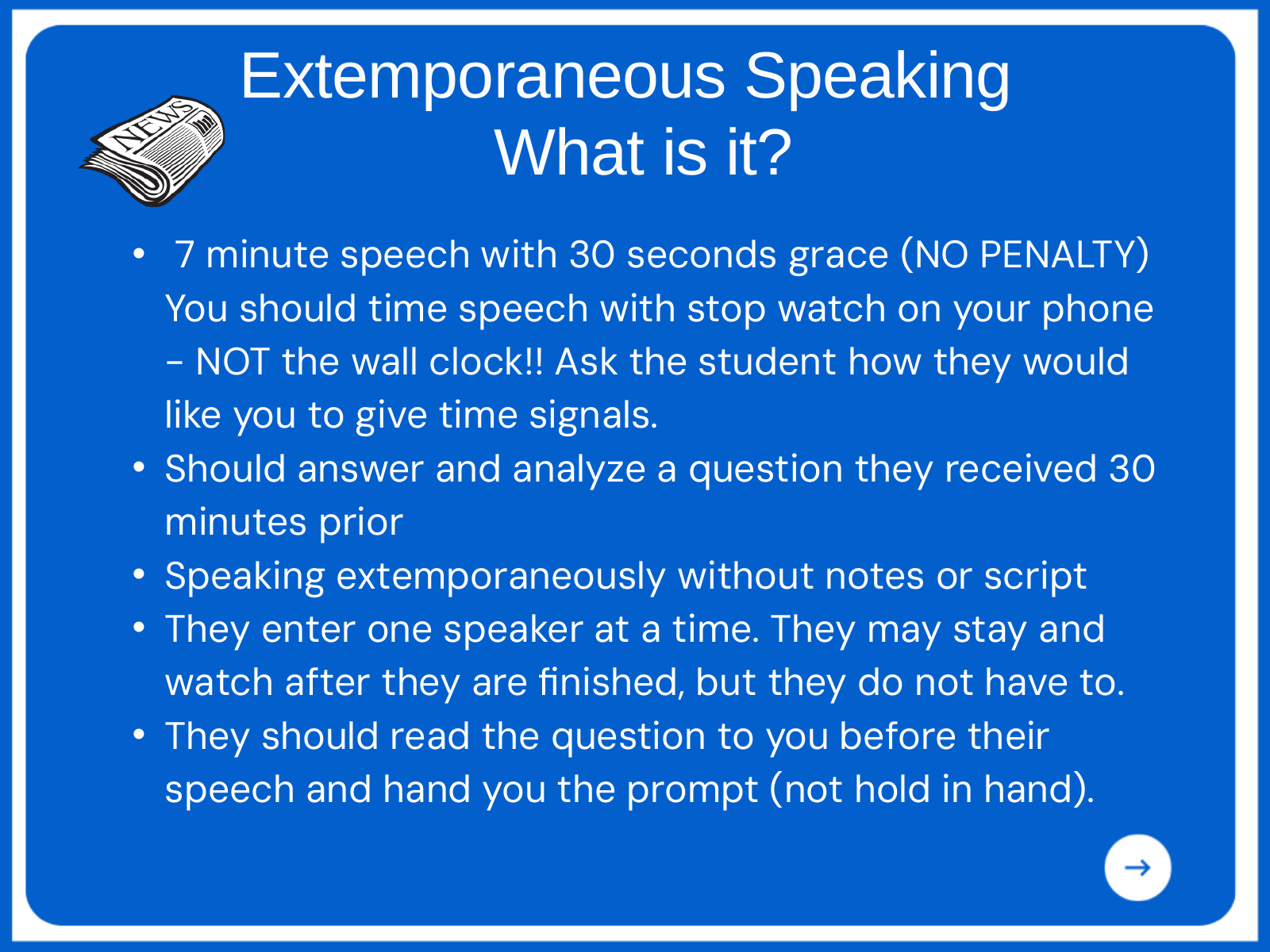

Extemporaneous Speaking
 What is it?

 7 minute speech with 30 seconds grace (NO PENALTY) You should time speech with stop watch on your phone - NOT the wall clock!! Ask the student how they would like you to give time signals.​
Should answer and analyze a question they received 30 minutes prior​
Speaking extemporaneously without notes or script​
They enter one speaker at a time. They may stay and watch after they are ﬁnished, but they do not have to.​
They should read the question to you before their speech and hand you the prompt (not hold in hand).